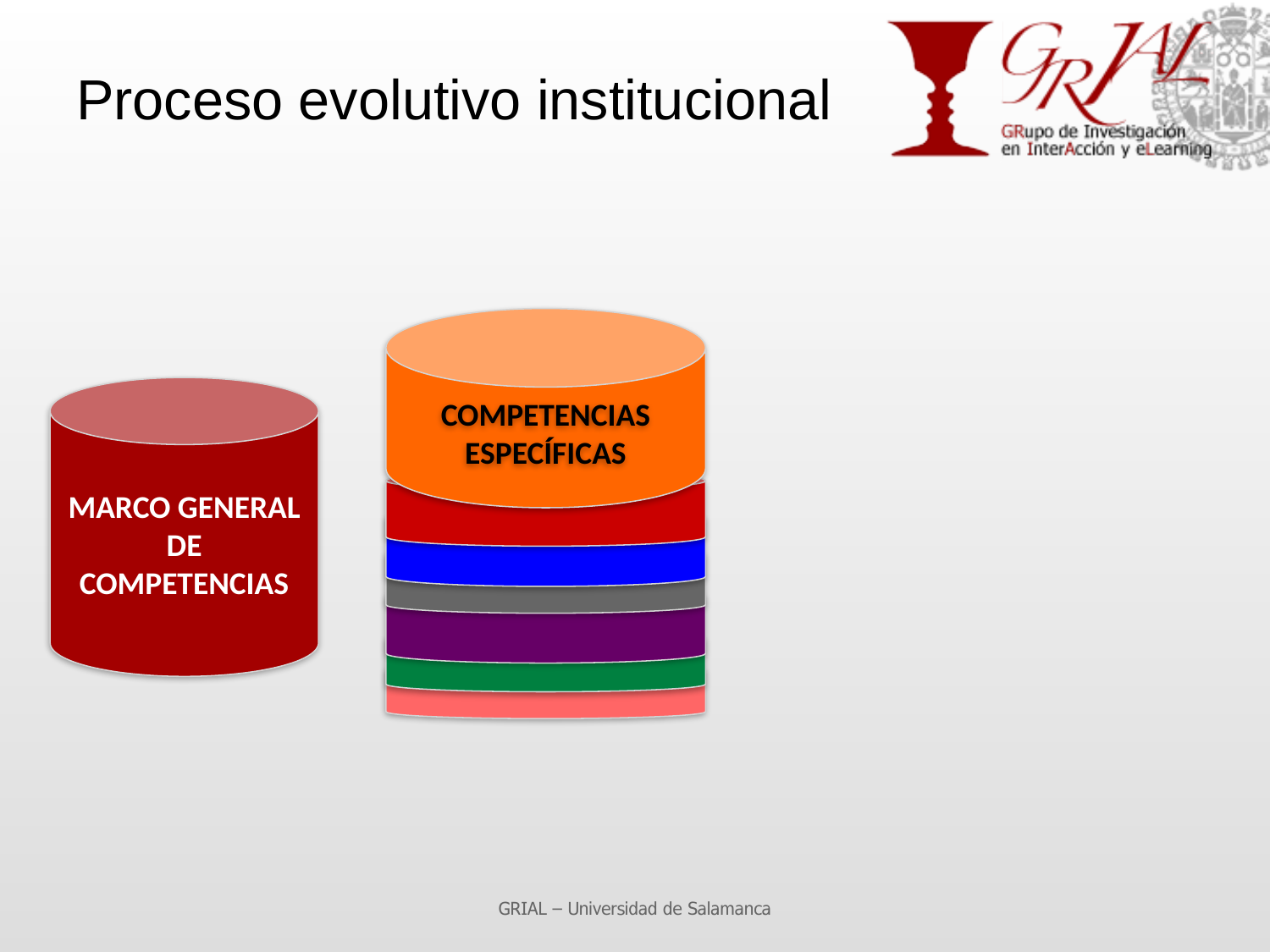

# Proceso evolutivo institucional
COMPETENCIAS ESPECÍFICAS

MARCO GENERAL DE COMPETENCIAS
GRIAL – Universidad de Salamanca